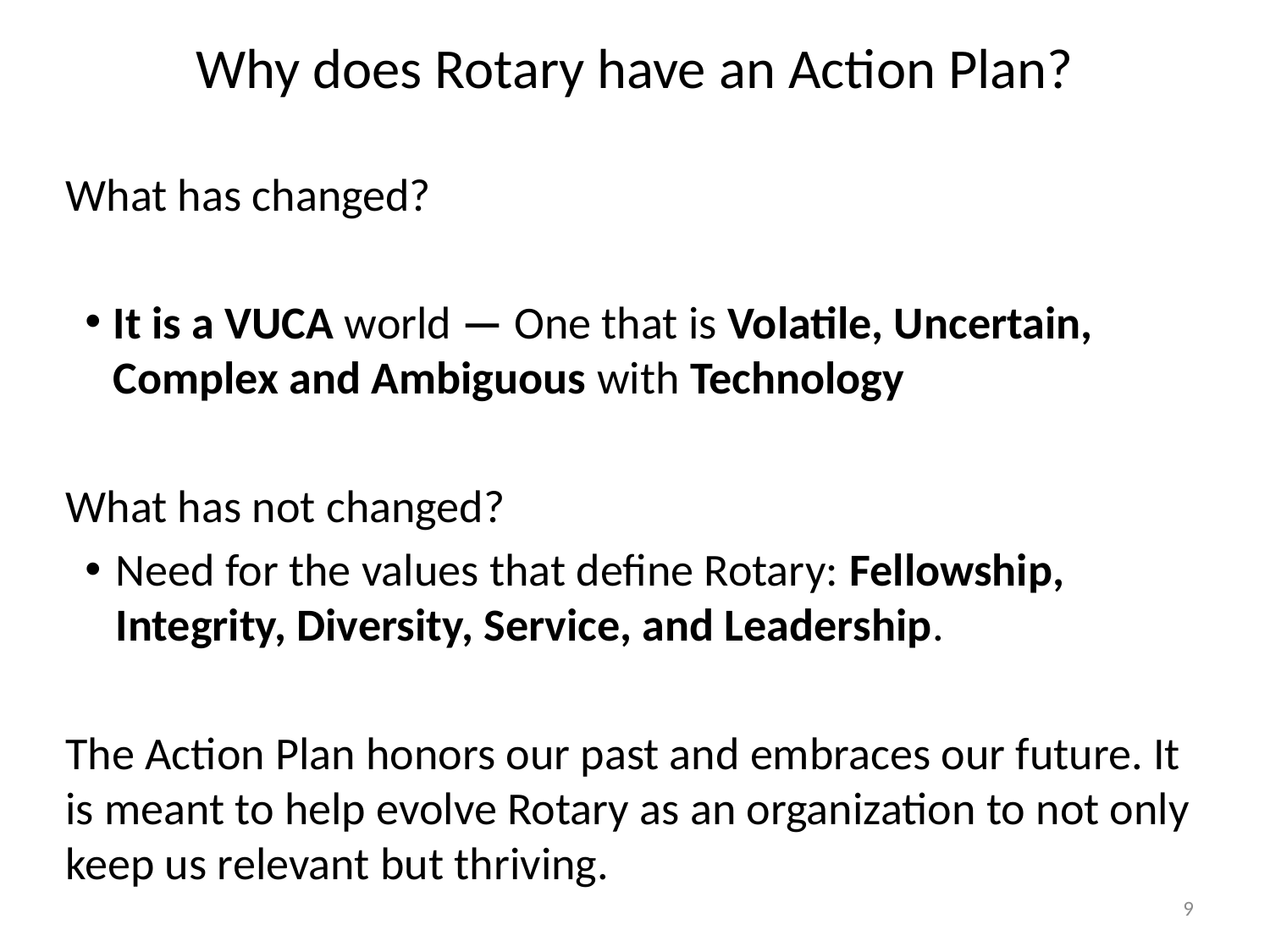

# Why does Rotary have an Action Plan?
What has changed?

It is a VUCA world — One that is Volatile, Uncertain, Complex and Ambiguous with Technology

What has not changed?
Need for the values that define Rotary: Fellowship, Integrity, Diversity, Service, and Leadership.

The Action Plan honors our past and embraces our future. It is meant to help evolve Rotary as an organization to not only keep us relevant but thriving.
9